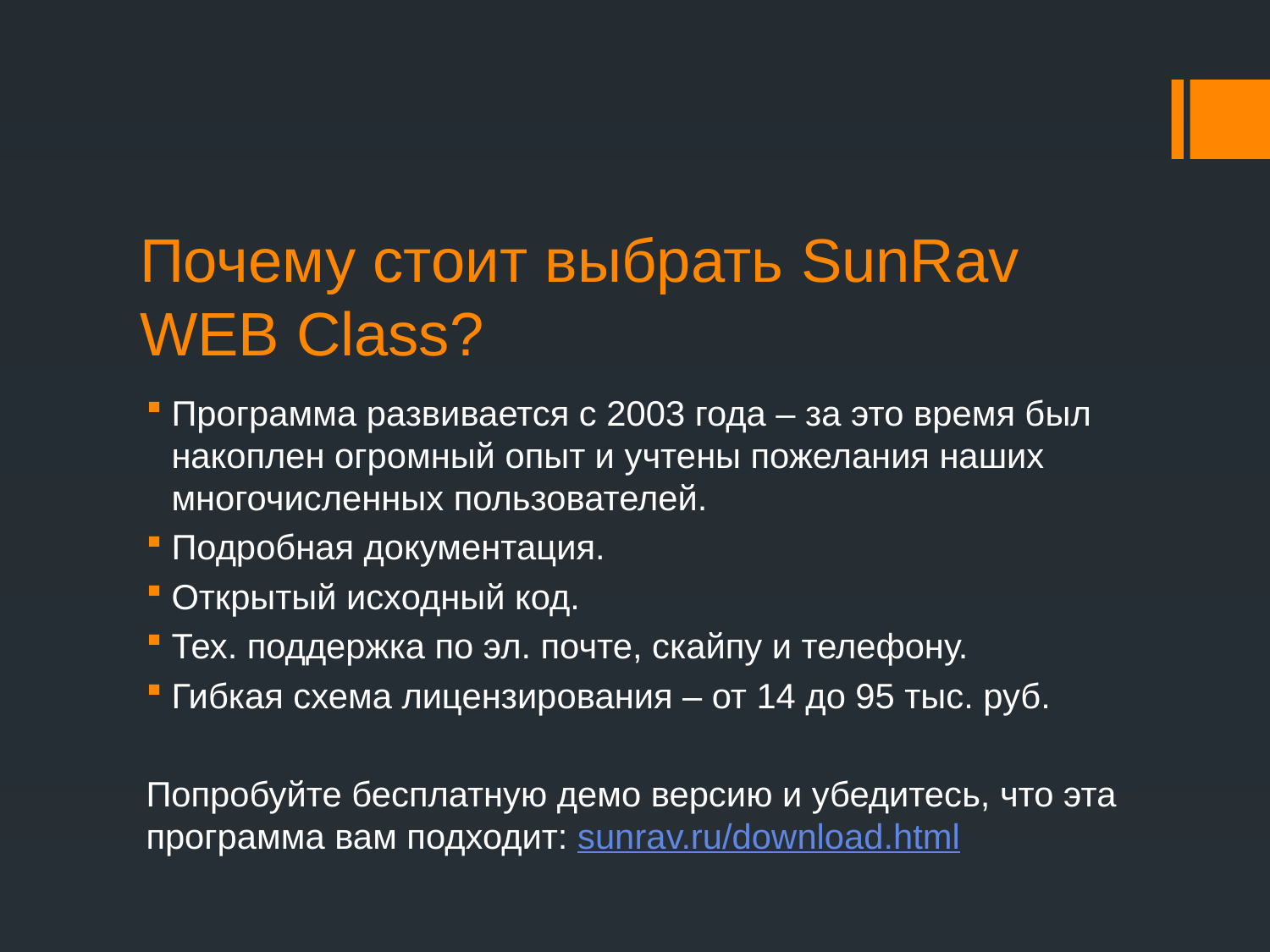

# Почему стоит выбрать SunRav WEB Class?
Программа развивается с 2003 года – за это время был накоплен огромный опыт и учтены пожелания наших многочисленных пользователей.
Подробная документация.
Открытый исходный код.
Тех. поддержка по эл. почте, скайпу и телефону.
Гибкая схема лицензирования – от 14 до 95 тыс. руб.

Попробуйте бесплатную демо версию и убедитесь, что эта программа вам подходит: sunrav.ru/download.html